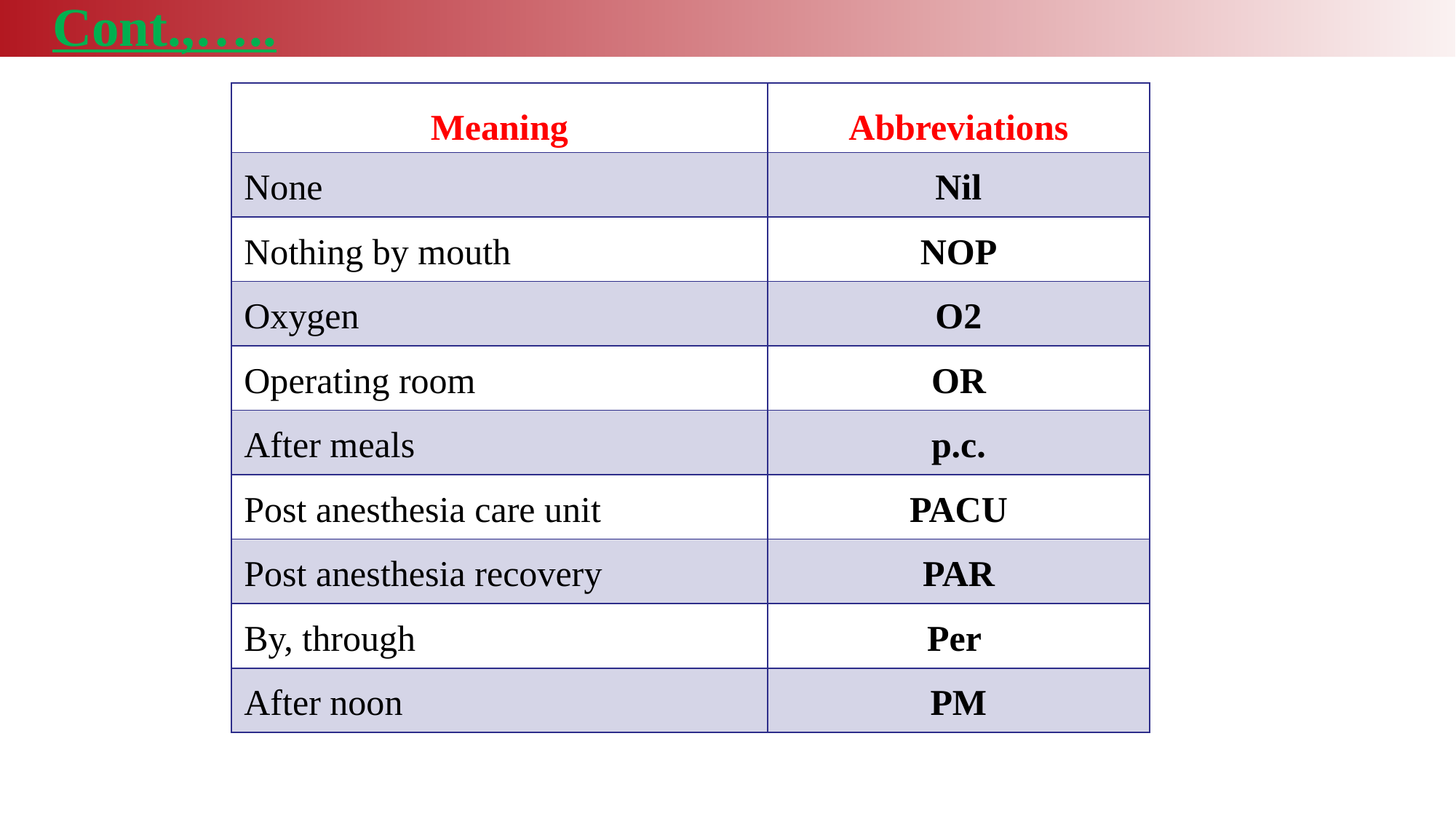

Cont.,…..
| Meaning | Abbreviations |
| --- | --- |
| None | Nil |
| Nothing by mouth | NOP |
| Oxygen | O2 |
| Operating room | OR |
| After meals | p.c. |
| Post anesthesia care unit | PACU |
| Post anesthesia recovery | PAR |
| By, through | Per |
| After noon | PM |